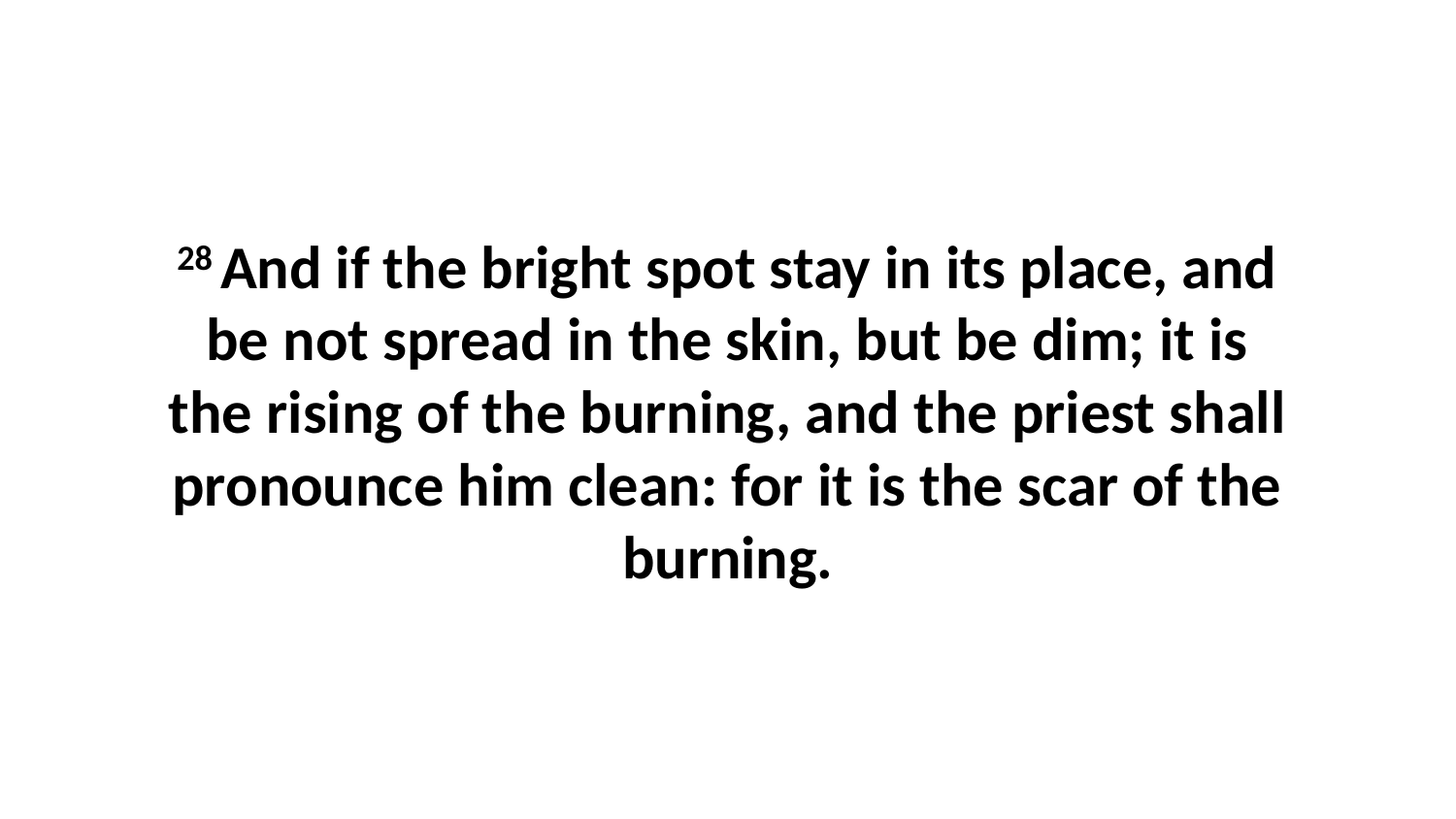

28 And if the bright spot stay in its place, and be not spread in the skin, but be dim; it is the rising of the burning, and the priest shall pronounce him clean: for it is the scar of the burning.